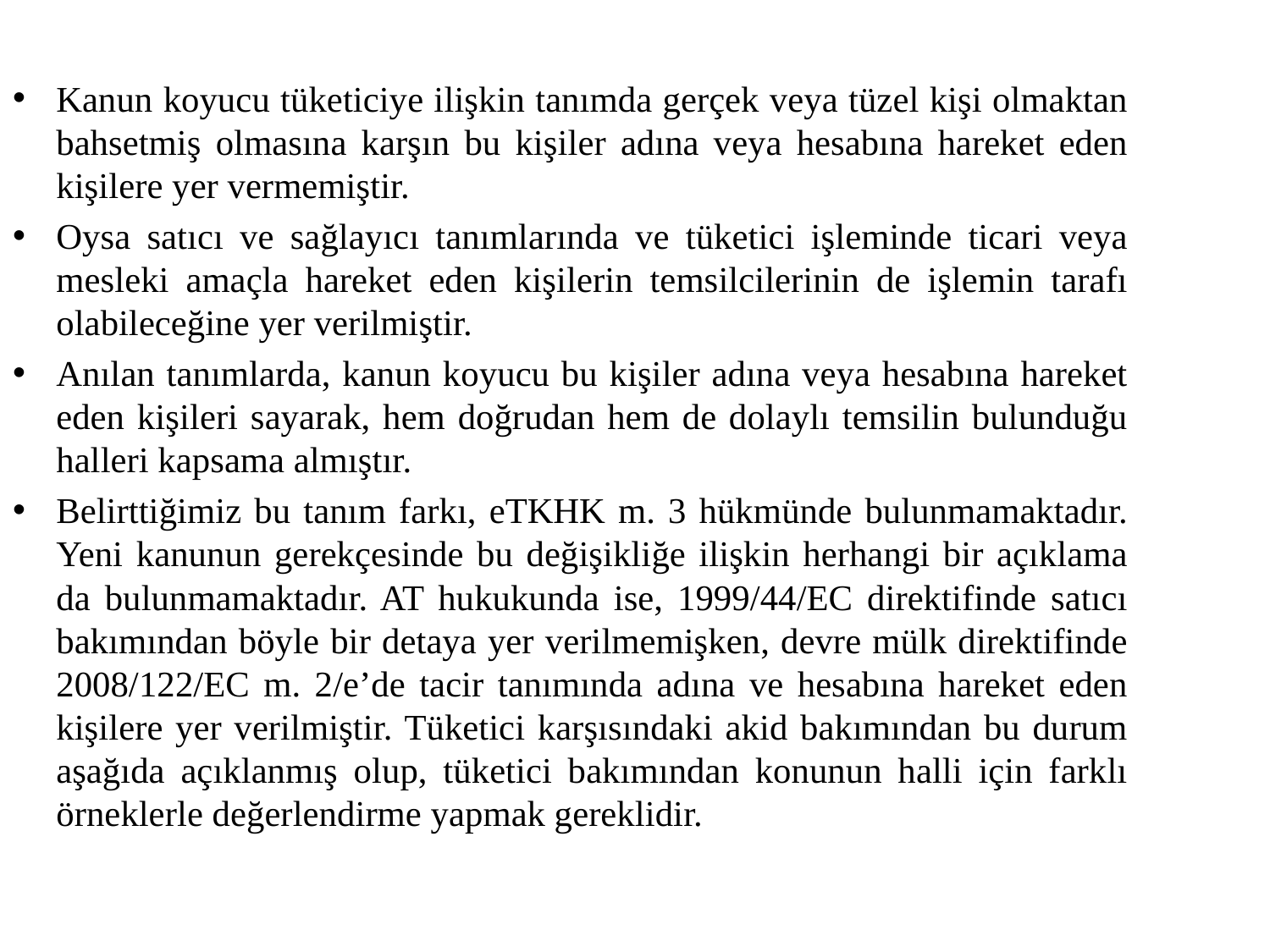

Kanun koyucu tüketiciye ilişkin tanımda gerçek veya tüzel kişi olmaktan bahsetmiş olmasına karşın bu kişiler adına veya hesabına hareket eden kişilere yer vermemiştir.
Oysa satıcı ve sağlayıcı tanımlarında ve tüketici işleminde ticari veya mesleki amaçla hareket eden kişilerin temsilcilerinin de işlemin tarafı olabileceğine yer verilmiştir.
Anılan tanımlarda, kanun koyucu bu kişiler adına veya hesabına hareket eden kişileri sayarak, hem doğrudan hem de dolaylı temsilin bulunduğu halleri kapsama almıştır.
Belirttiğimiz bu tanım farkı, eTKHK m. 3 hükmünde bulunmamaktadır. Yeni kanunun gerekçesinde bu değişikliğe ilişkin herhangi bir açıklama da bulunmamaktadır. AT hukukunda ise, 1999/44/EC direktifinde satıcı bakımından böyle bir detaya yer verilmemişken, devre mülk direktifinde 2008/122/EC m. 2/e’de tacir tanımında adına ve hesabına hareket eden kişilere yer verilmiştir. Tüketici karşısındaki akid bakımından bu durum aşağıda açıklanmış olup, tüketici bakımından konunun halli için farklı örneklerle değerlendirme yapmak gereklidir.